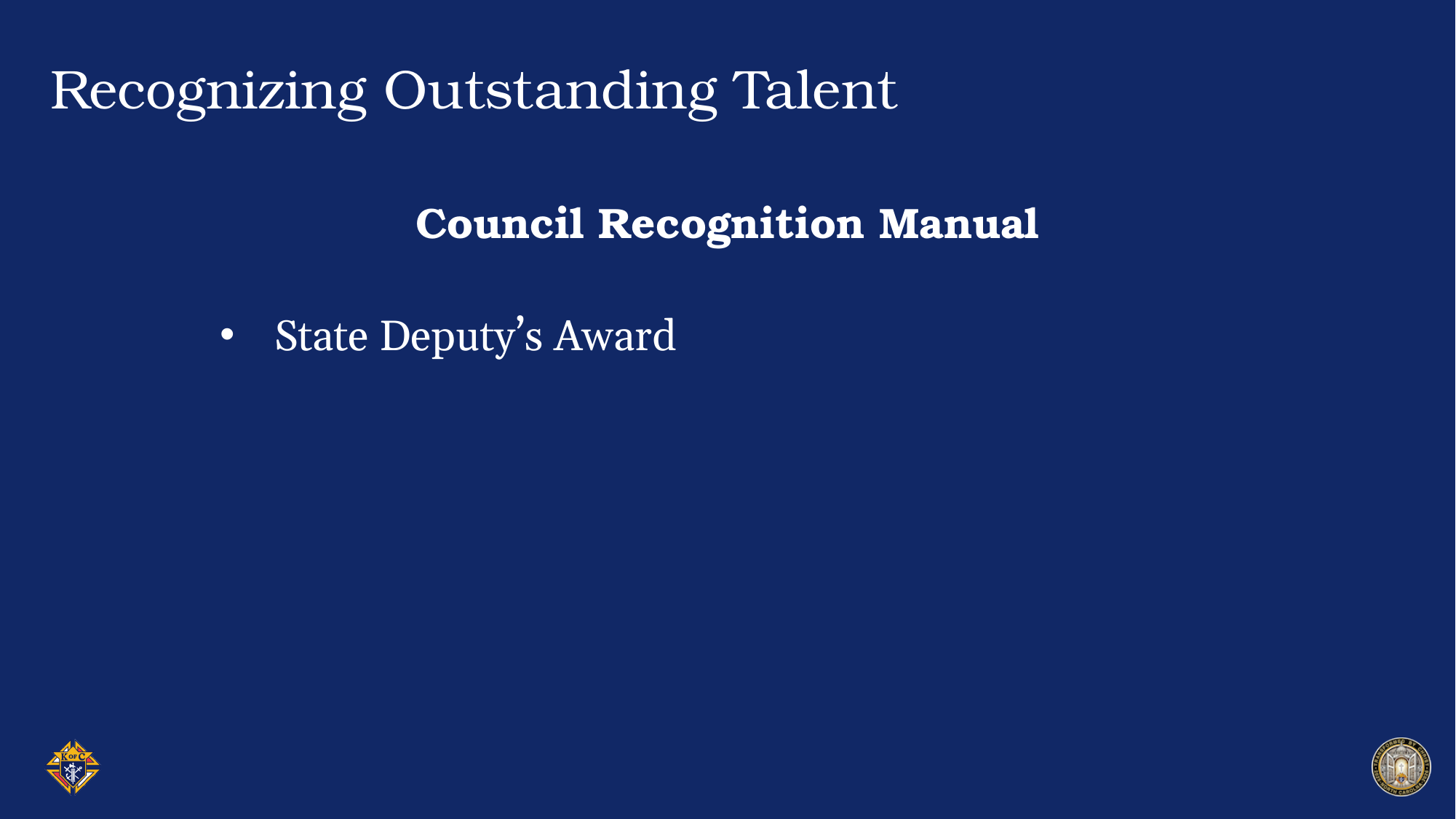

# Recognizing Outstanding Talent
Council Recognition Manual

State Deputy’s Award